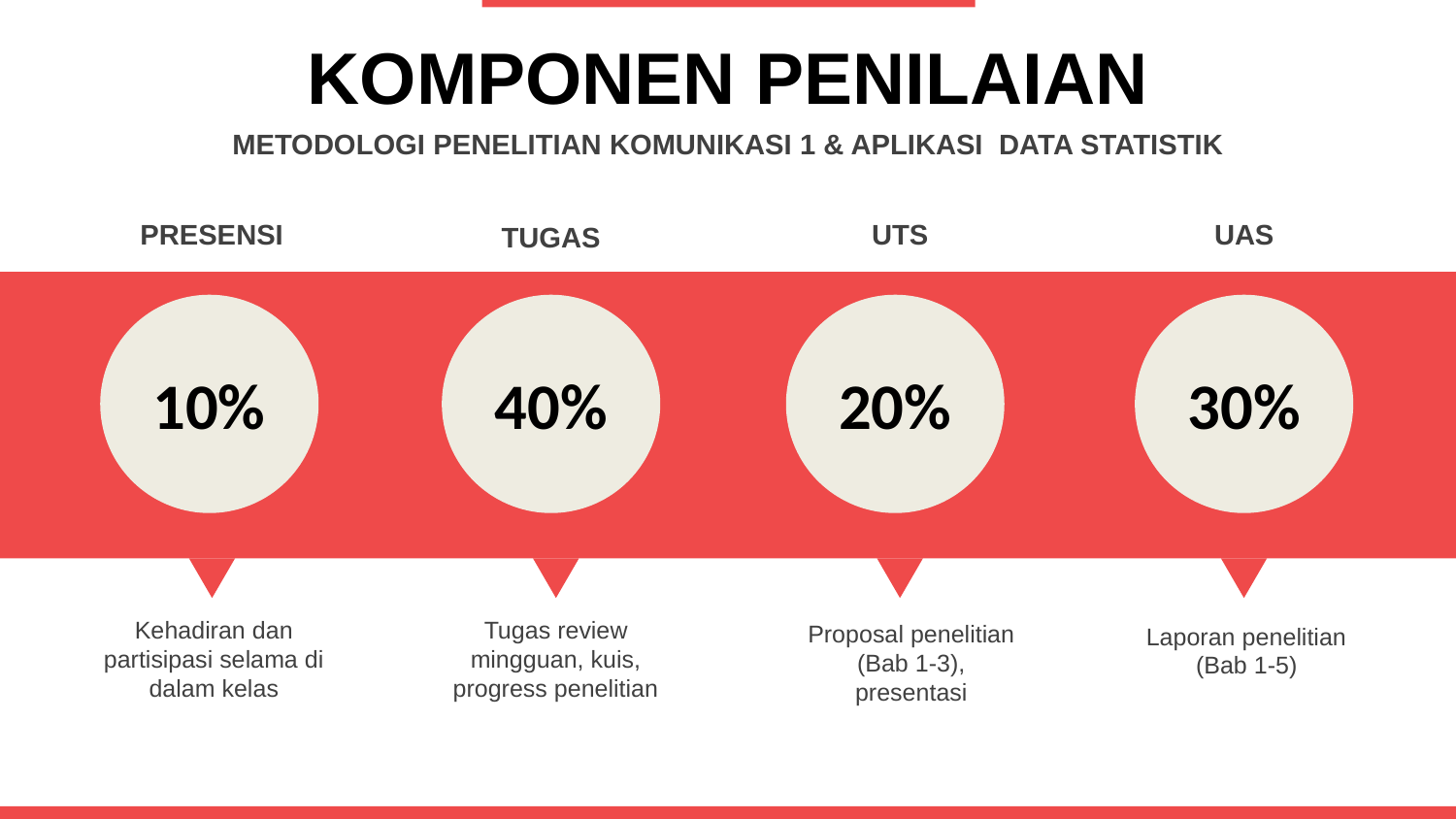

KOMPONEN PENILAIAN
METODOLOGI PENELITIAN KOMUNIKASI 1 & APLIKASI  DATA STATISTIK
PRESENSI
UTS
UAS
TUGAS
10%
40%
20%
30%
Kehadiran dan partisipasi selama di dalam kelas
Tugas review mingguan, kuis, progress penelitian
Proposal penelitian (Bab 1-3), presentasi
Laporan penelitian (Bab 1-5)